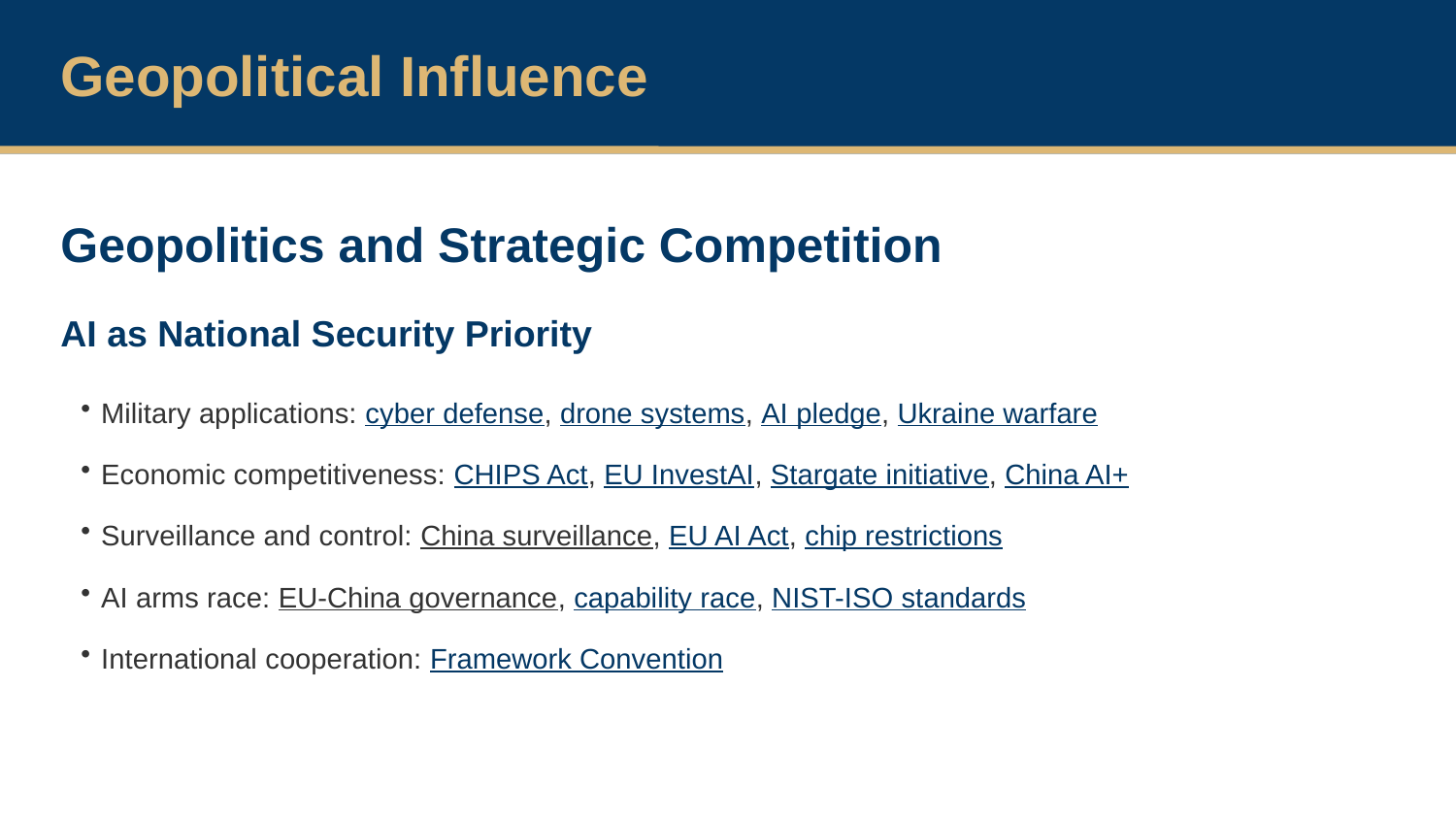

Geopolitical Influence

Geopolitics and Strategic Competition
AI as National Security Priority
Military applications: cyber defense, drone systems, AI pledge, Ukraine warfare
Economic competitiveness: CHIPS Act, EU InvestAI, Stargate initiative, China AI+
Surveillance and control: China surveillance, EU AI Act, chip restrictions
AI arms race: EU-China governance, capability race, NIST-ISO standards
International cooperation: Framework Convention